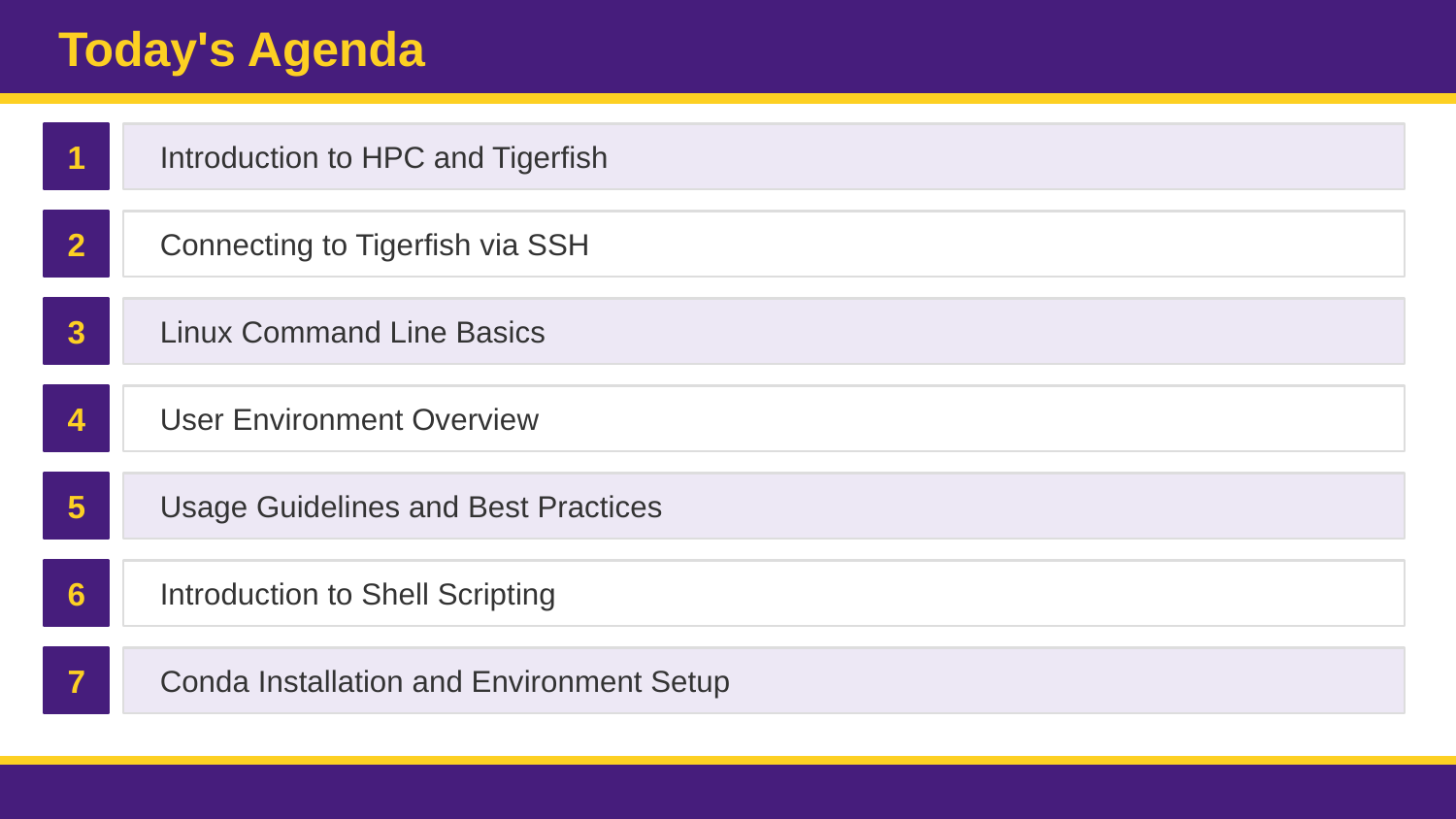

Today's Agenda

1

Introduction to HPC and Tigerfish

2

Connecting to Tigerfish via SSH

3

Linux Command Line Basics

4

User Environment Overview

5

Usage Guidelines and Best Practices

6

Introduction to Shell Scripting

7

Conda Installation and Environment Setup